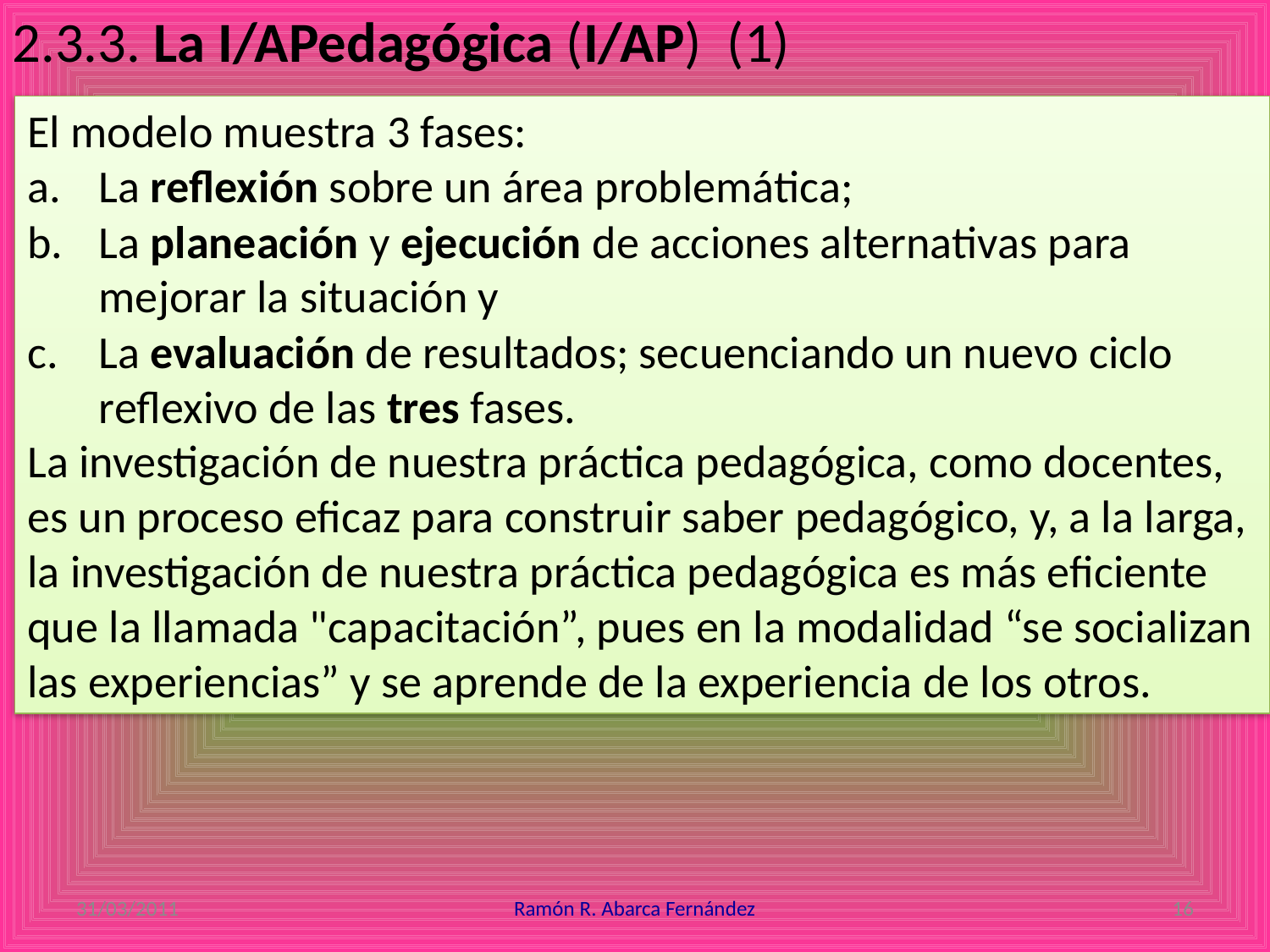

2.3.3. La I/APedagógica (I/AP)  (1)
El modelo muestra 3 fases:
La reflexión sobre un área problemática;
La planeación y ejecución de acciones alternativas para mejorar la situación y
La evaluación de resultados; secuenciando un nuevo ciclo reflexivo de las tres fases.
La investigación de nuestra práctica pedagógica, como docentes, es un proceso eficaz para construir saber pedagógico, y, a la larga, la investigación de nuestra práctica pedagógica es más eficiente que la llamada "capacitación”, pues en la modalidad “se socializan las experiencias” y se aprende de la experiencia de los otros.
31/03/2011
Ramón R. Abarca Fernández
16